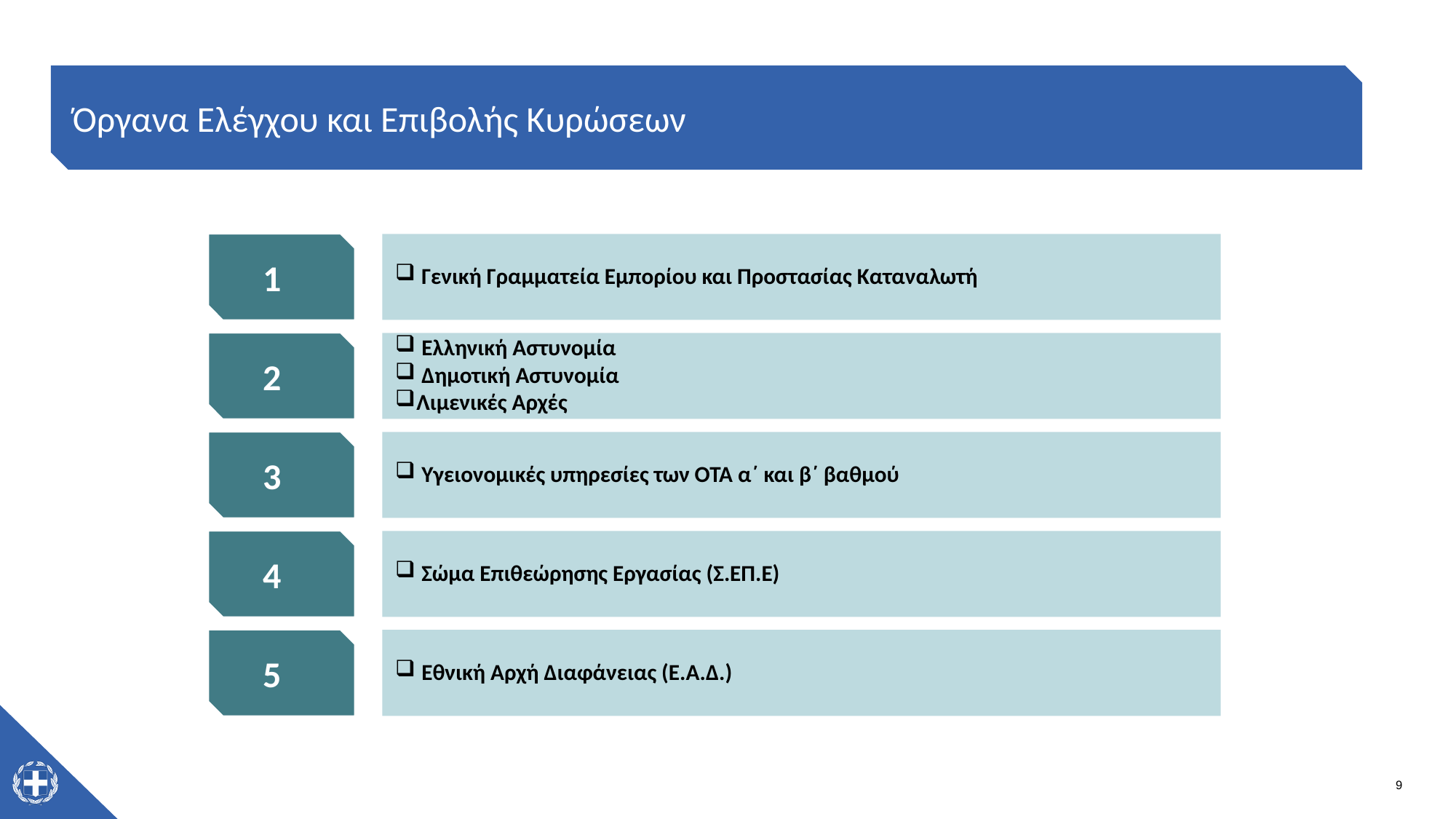

Όργανα Ελέγχου και Επιβολής Κυρώσεων
1
 Γενική Γραμματεία Εμπορίου και Προστασίας Καταναλωτή

2
 Ελληνική Αστυνομία
 Δημοτική Αστυνομία
Λιμενικές Αρχές

3
 Υγειονομικές υπηρεσίες των ΟΤΑ α΄ και β΄ βαθμού

4
 Σώμα Επιθεώρησης Εργασίας (Σ.ΕΠ.Ε)

5
 Εθνική Αρχή Διαφάνειας (Ε.Α.Δ.)

9